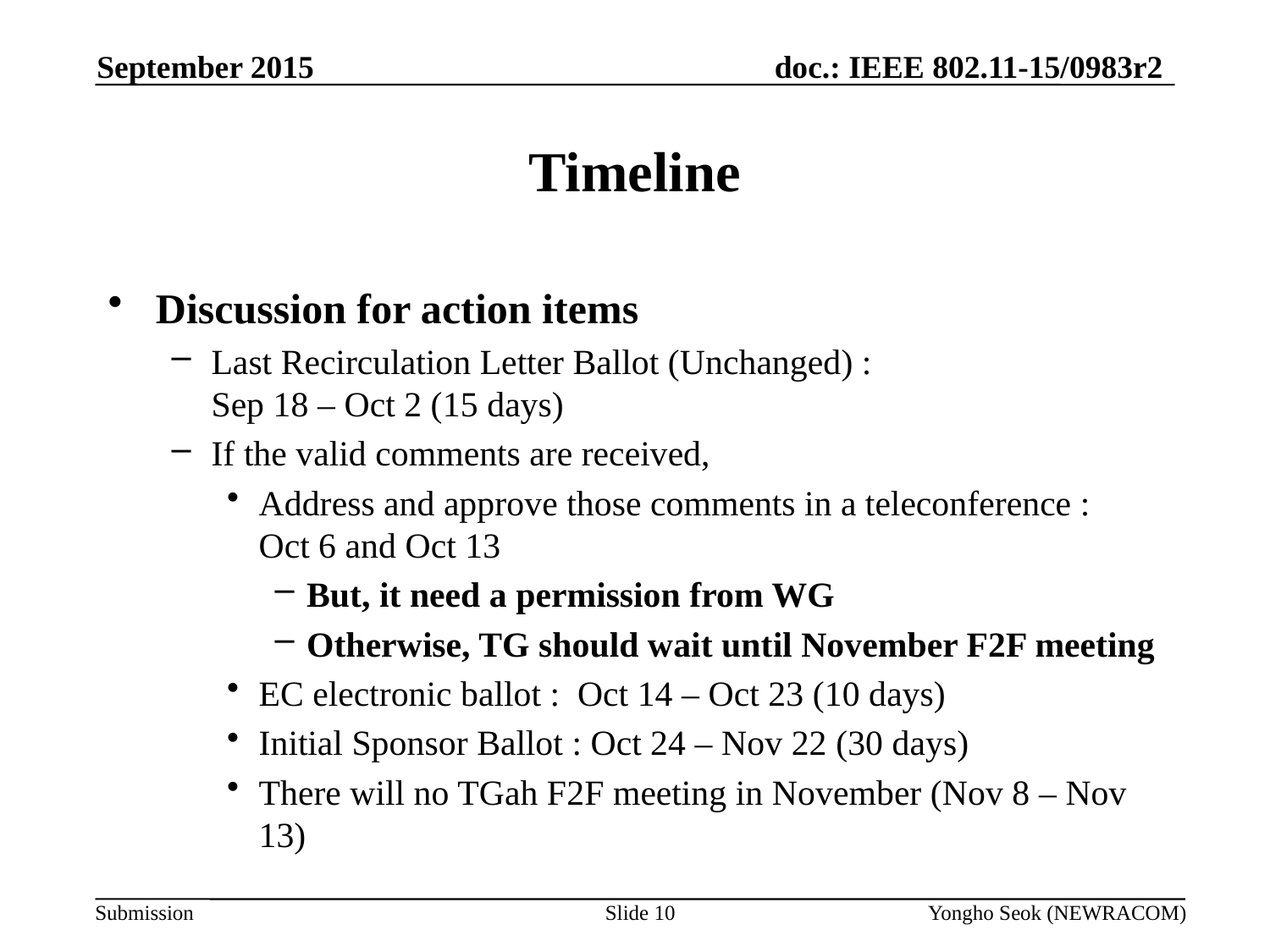

September 2015
# Timeline
Discussion for action items
Last Recirculation Letter Ballot (Unchanged) :
Sep 18 – Oct 2 (15 days)
If the valid comments are received,
Address and approve those comments in a teleconference :
Oct 6 and Oct 13
But, it need a permission from WG
Otherwise, TG should wait until November F2F meeting
EC electronic ballot :  Oct 14 – Oct 23 (10 days)
Initial Sponsor Ballot : Oct 24 – Nov 22 (30 days)
There will no TGah F2F meeting in November (Nov 8 – Nov 13)

Slide 10
Yongho Seok (NEWRACOM)